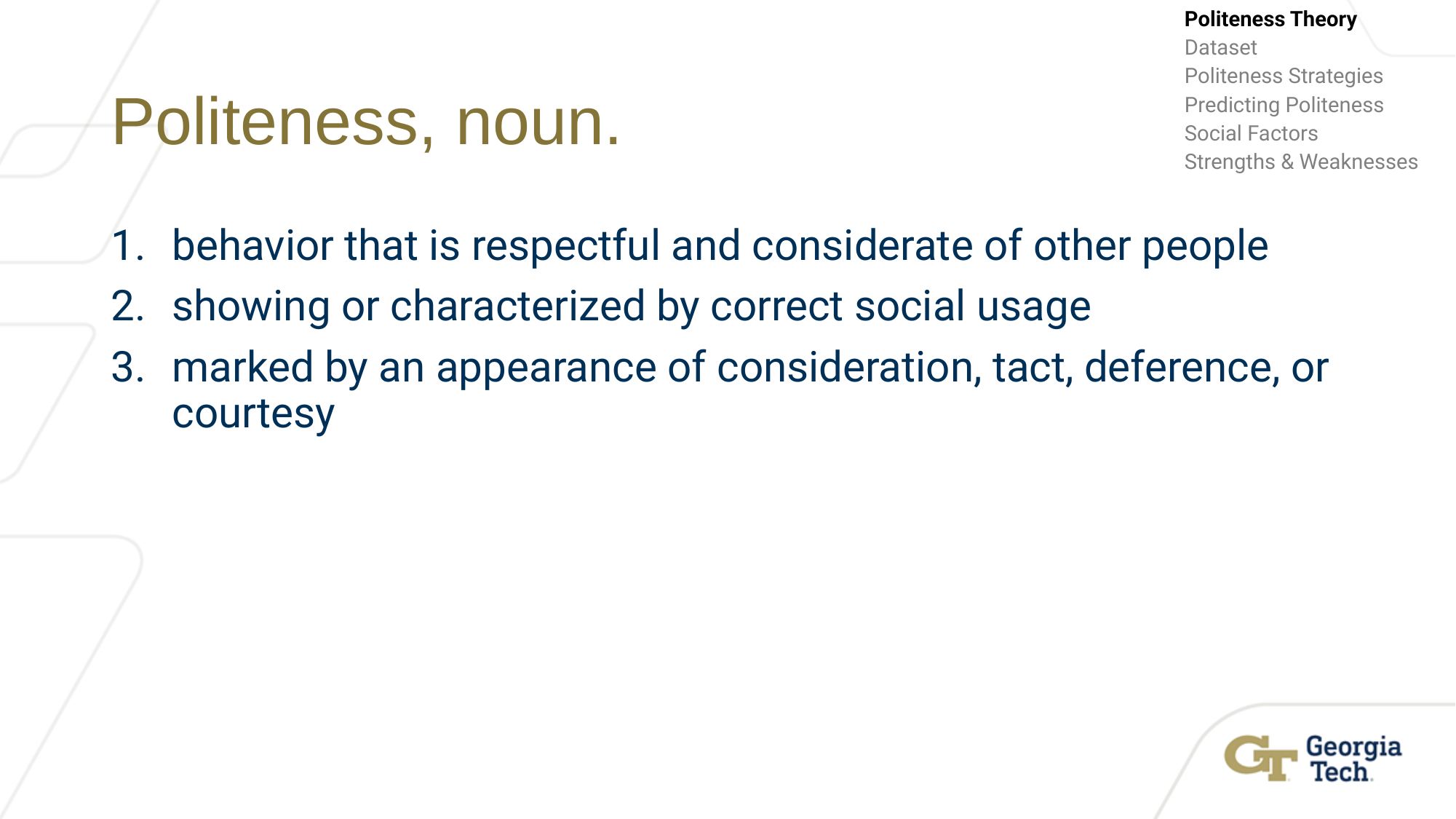

Politeness Theory
Dataset
Politeness Strategies
Predicting Politeness
Social Factors
Strengths & Weaknesses
# Politeness, noun.
behavior that is respectful and considerate of other people
showing or characterized by correct social usage
marked by an appearance of consideration, tact, deference, or courtesy